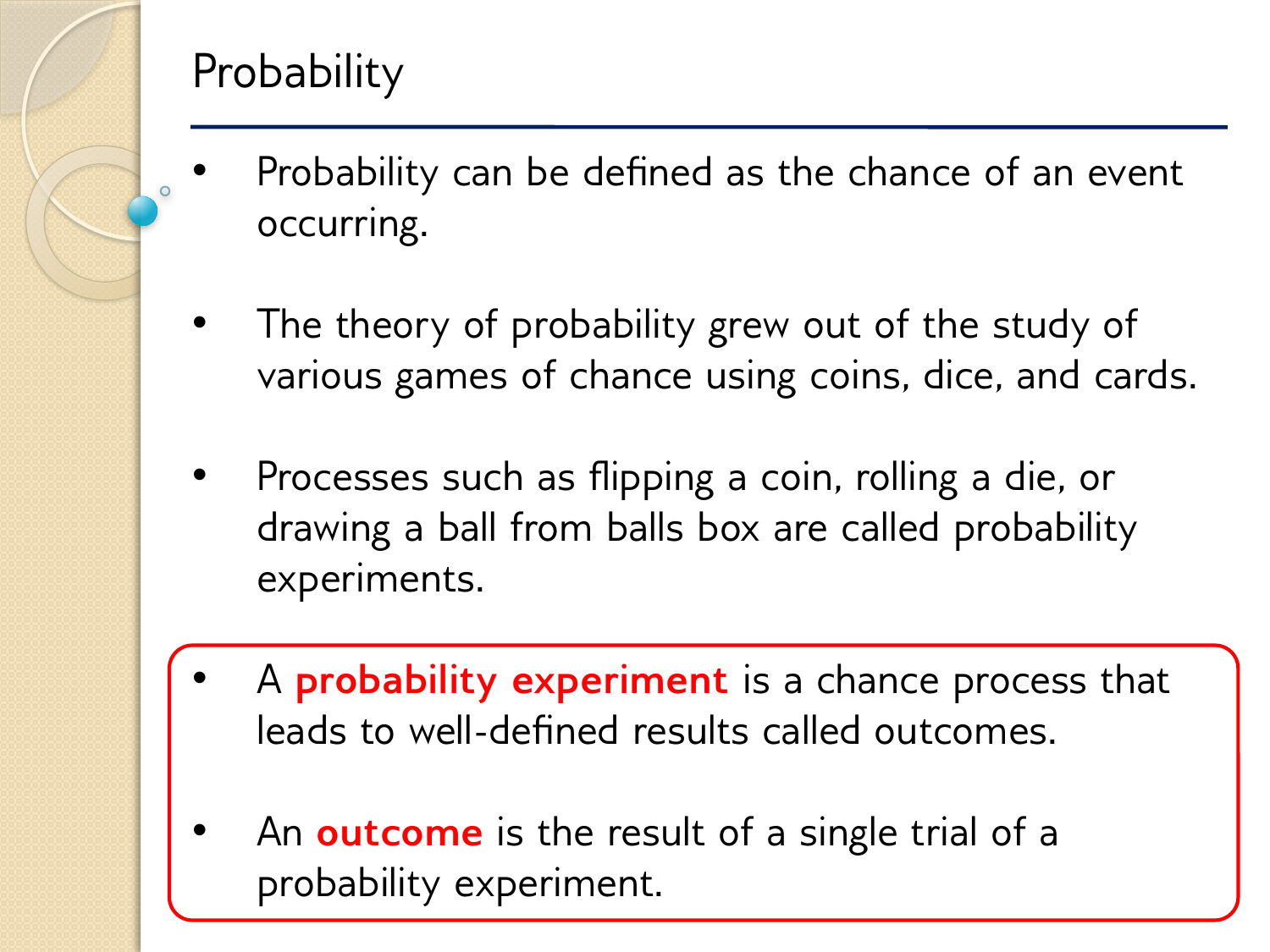

Probability
Probability can be defined as the chance of an event occurring.

The theory of probability grew out of the study of various games of chance using coins, dice, and cards.

Processes such as flipping a coin, rolling a die, or drawing a ball from balls box are called probability experiments.

A probability experiment is a chance process that leads to well-defined results called outcomes.

An outcome is the result of a single trial of a probability experiment.